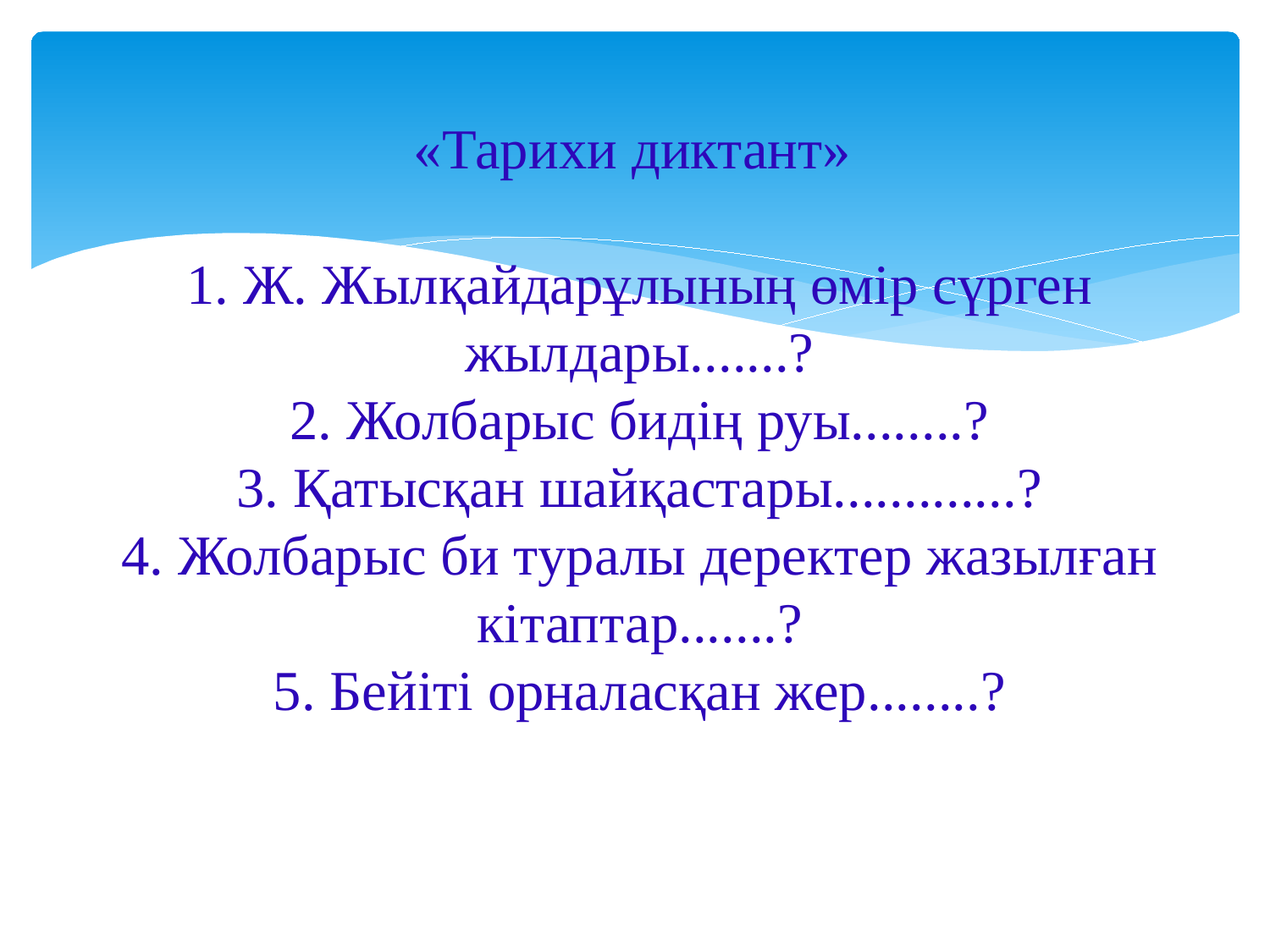

# «Тарихи диктант» 1. Ж. Жылқайдарұлының өмір сүрген жылдары.......? 2. Жолбарыс бидің руы........? 3. Қатысқан шайқастары.............? 4. Жолбарыс би туралы деректер жазылған кітаптар.......? 5. Бейіті орналасқан жер........?